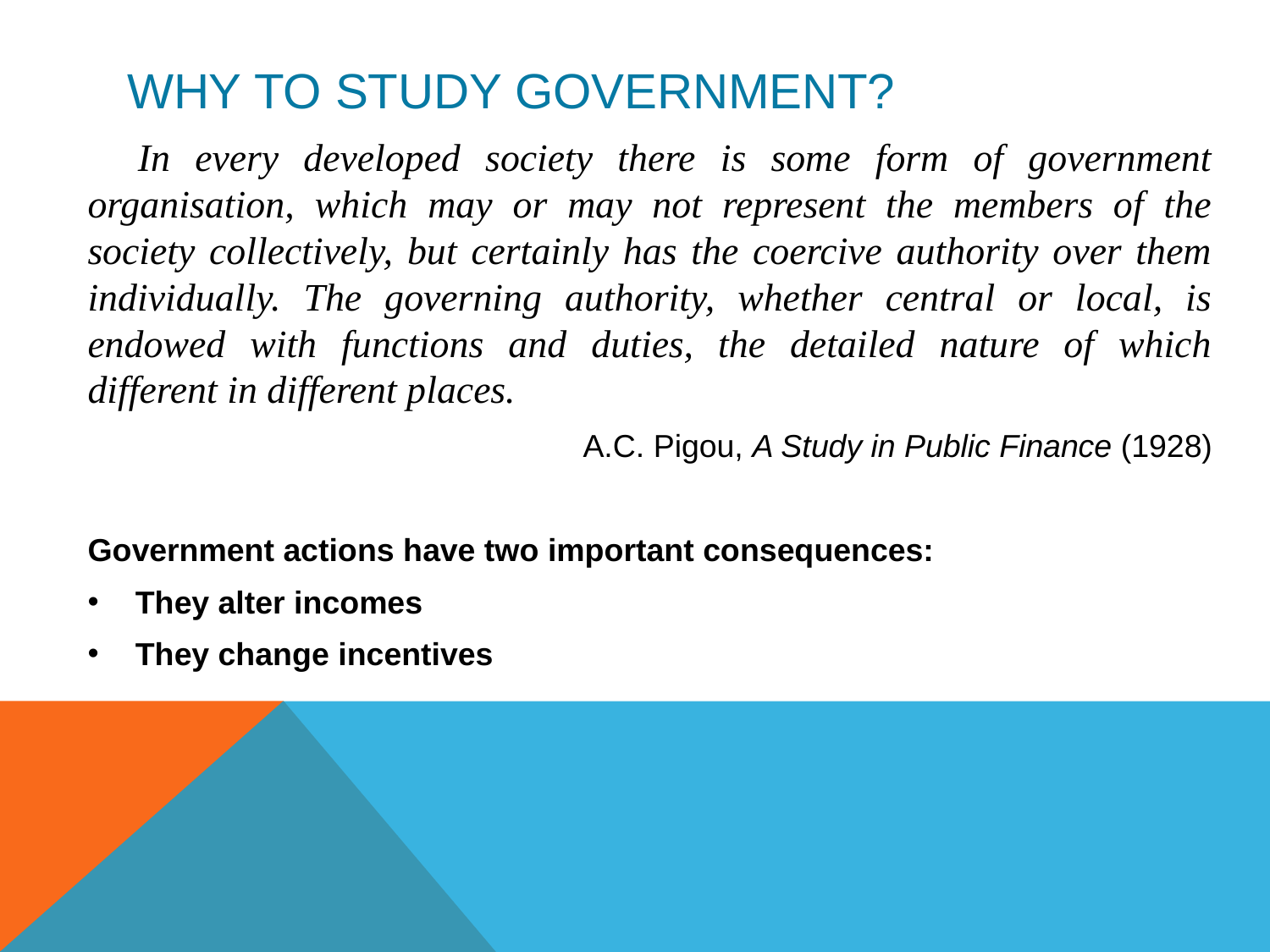

# Why to study government?
In every developed society there is some form of government organisation, which may or may not represent the members of the society collectively, but certainly has the coercive authority over them individually. The governing authority, whether central or local, is endowed with functions and duties, the detailed nature of which different in different places.
A.C. Pigou, A Study in Public Finance (1928)

Government actions have two important consequences:
They alter incomes
They change incentives